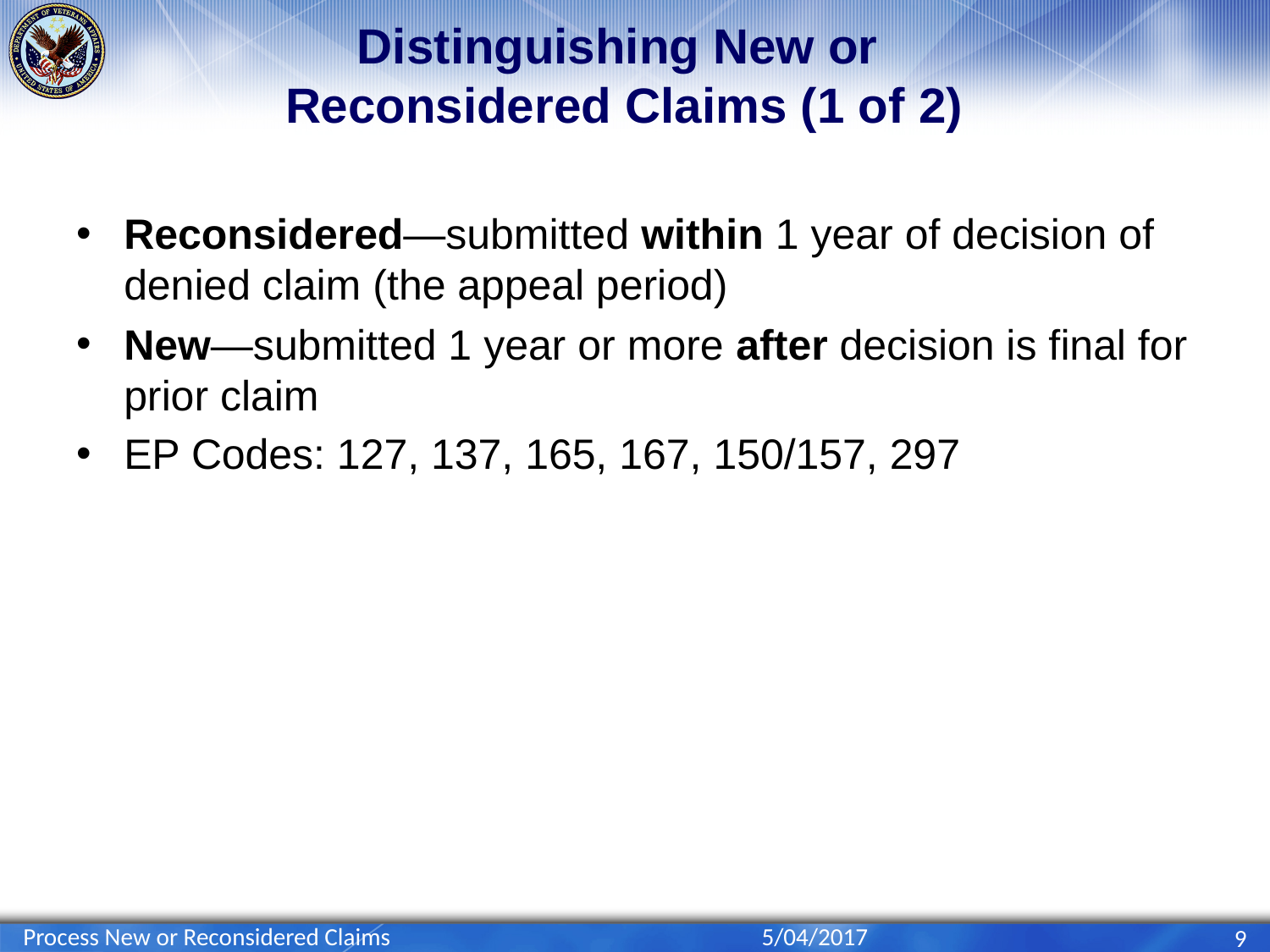

# Distinguishing New or Reconsidered Claims (1 of 2)
Reconsidered—submitted within 1 year of decision of denied claim (the appeal period)
New—submitted 1 year or more after decision is final for prior claim
EP Codes: 127, 137, 165, 167, 150/157, 297
Process New or Reconsidered Claims
5/04/2017
9